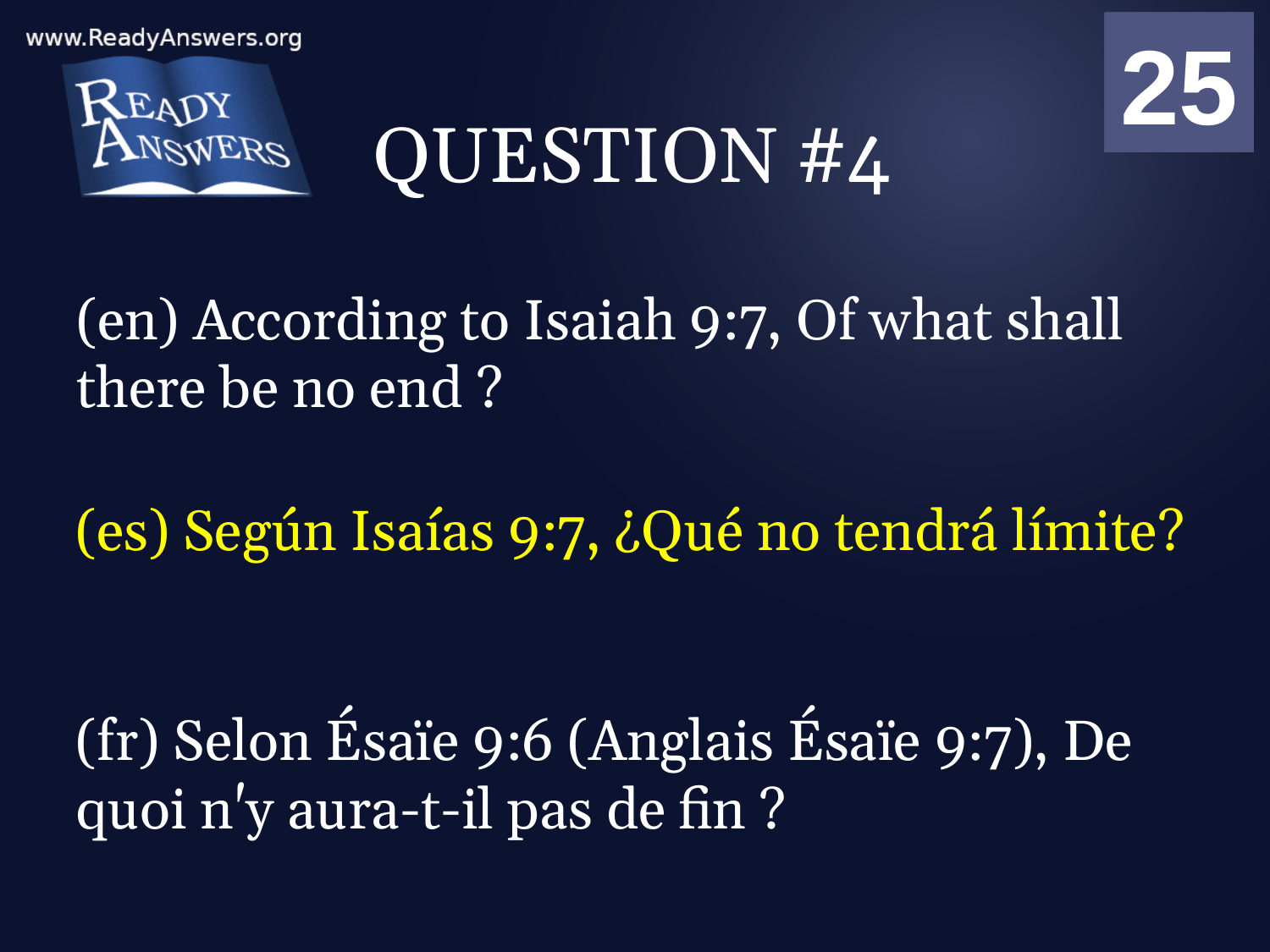

01
02
03
04
05
06
07
08
09
10
11
12
13
14
15
16
17
18
19
20
21
22
23
24
25
00
# QUESTION #4
(en) According to Isaiah 9:7, Of what shall there be no end ?
(es) Según Isaías 9:7, ¿Qué no tendrá límite?
(fr) Selon Ésaïe 9:6 (Anglais Ésaïe 9:7), De quoi n'y aura-t-il pas de fin ?